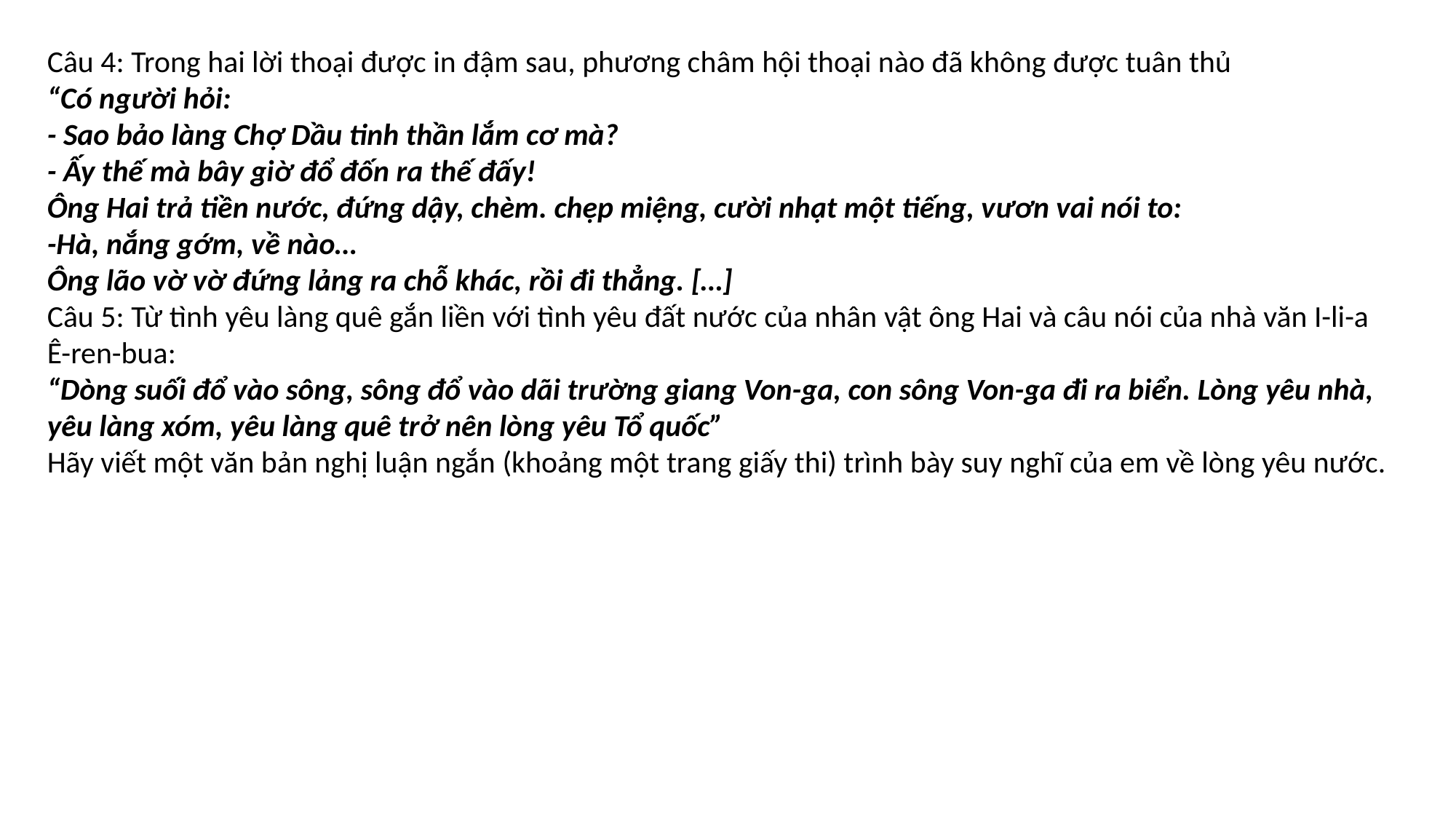

Câu 4: Trong hai lời thoại được in đậm sau, phương châm hội thoại nào đã không được tuân thủ
“Có người hỏi:
- Sao bảo làng Chợ Dầu tinh thần lắm cơ mà?
- Ấy thế mà bây giờ đổ đốn ra thế đấy!
Ông Hai trả tiền nước, đứng dậy, chèm. chẹp miệng, cười nhạt một tiếng, vươn vai nói to:
-Hà, nắng gớm, về nào…
Ông lão vờ vờ đứng lảng ra chỗ khác, rồi đi thẳng. […]
Câu 5: Từ tình yêu làng quê gắn liền với tình yêu đất nước của nhân vật ông Hai và câu nói của nhà văn I-li-a Ê-ren-bua:
“Dòng suối đổ vào sông, sông đổ vào dãi trường giang Von-ga, con sông Von-ga đi ra biển. Lòng yêu nhà, yêu làng xóm, yêu làng quê trở nên lòng yêu Tổ quốc”
Hãy viết một văn bản nghị luận ngắn (khoảng một trang giấy thi) trình bày suy nghĩ của em về lòng yêu nước.